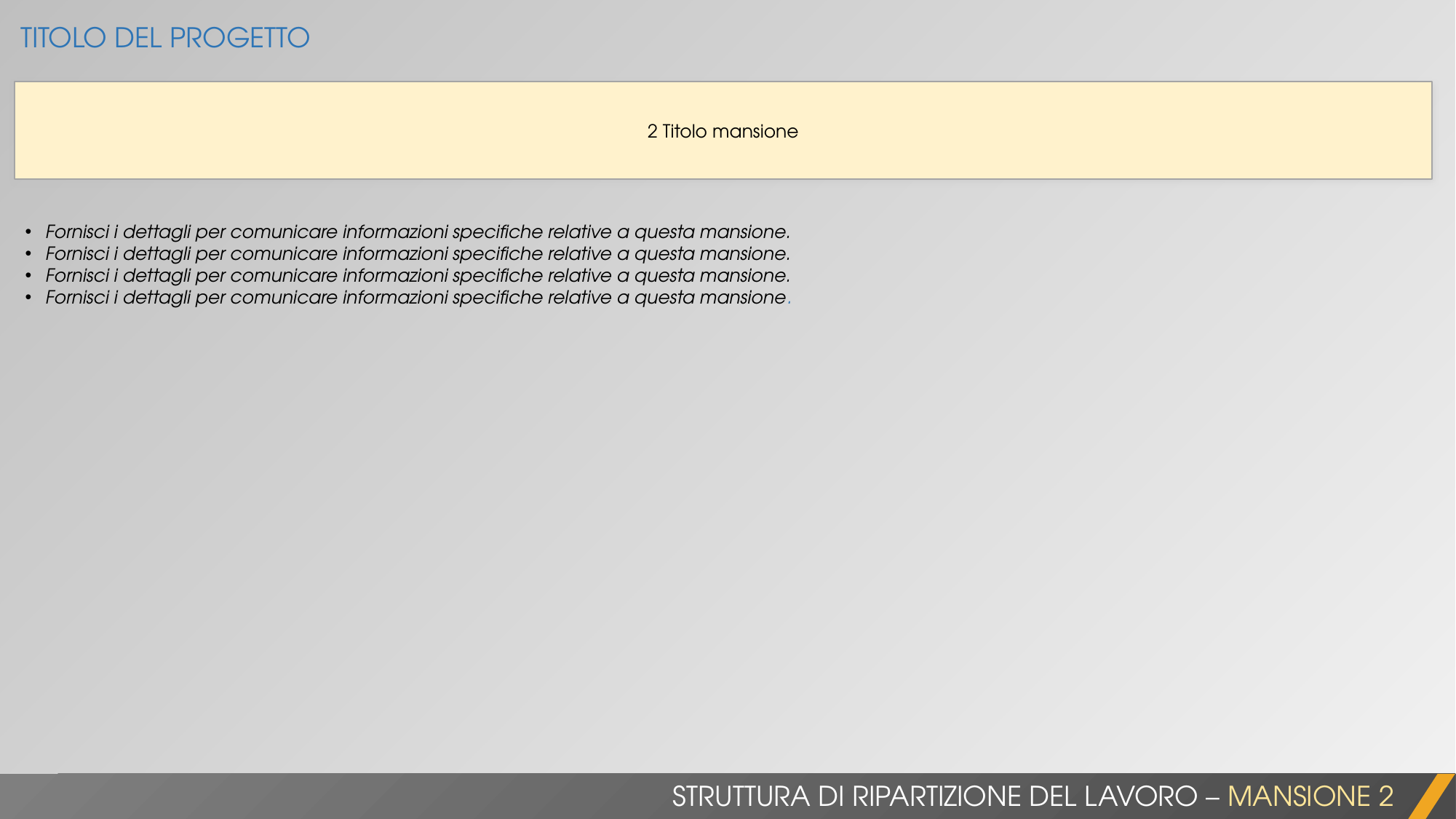

TITOLO DEL PROGETTO
2 Titolo mansione
Fornisci i dettagli per comunicare informazioni specifiche relative a questa mansione.
Fornisci i dettagli per comunicare informazioni specifiche relative a questa mansione.
Fornisci i dettagli per comunicare informazioni specifiche relative a questa mansione.
Fornisci i dettagli per comunicare informazioni specifiche relative a questa mansione.

STRUTTURA DI RIPARTIZIONE DEL LAVORO – MANSIONE 2